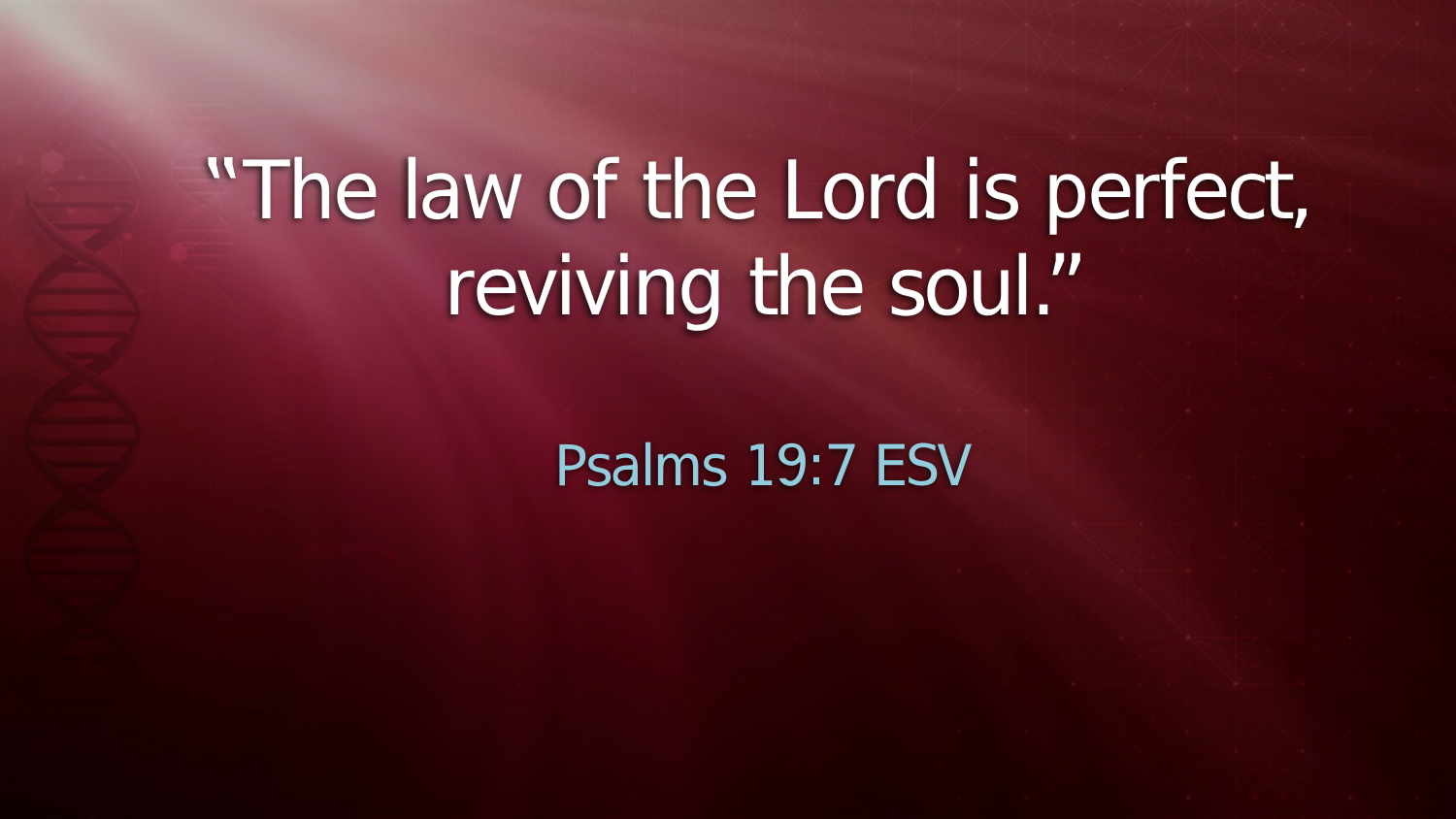

“The law of the Lord is perfect,
reviving the soul.”

Psalms 19:7 ESV